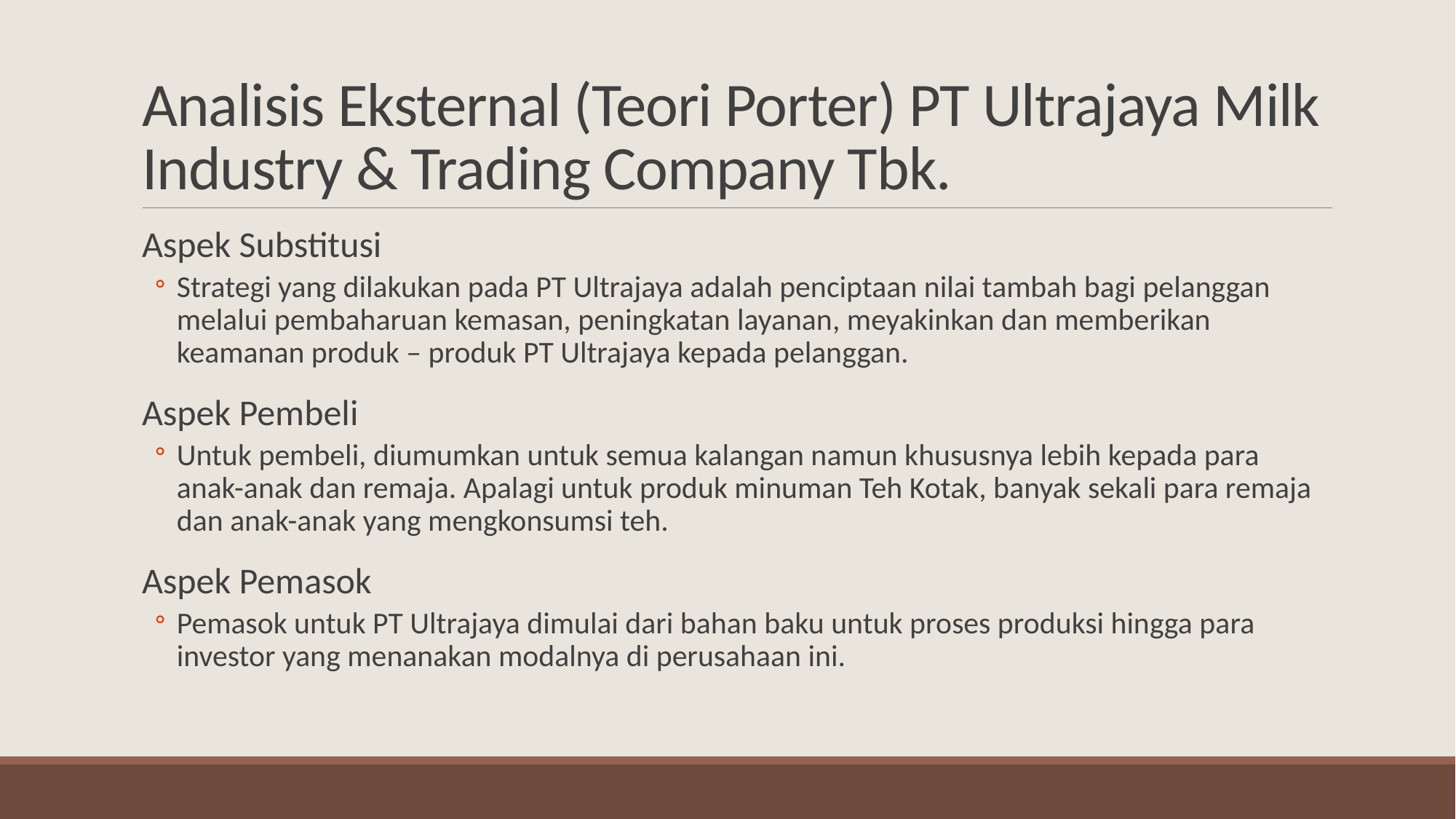

# Analisis Eksternal (Teori Porter) PT Ultrajaya Milk Industry & Trading Company Tbk.
Aspek Substitusi
Strategi yang dilakukan pada PT Ultrajaya adalah penciptaan nilai tambah bagi pelanggan melalui pembaharuan kemasan, peningkatan layanan, meyakinkan dan memberikan keamanan produk – produk PT Ultrajaya kepada pelanggan.
Aspek Pembeli
Untuk pembeli, diumumkan untuk semua kalangan namun khususnya lebih kepada para anak-anak dan remaja. Apalagi untuk produk minuman Teh Kotak, banyak sekali para remaja dan anak-anak yang mengkonsumsi teh.
Aspek Pemasok
Pemasok untuk PT Ultrajaya dimulai dari bahan baku untuk proses produksi hingga para investor yang menanakan modalnya di perusahaan ini.